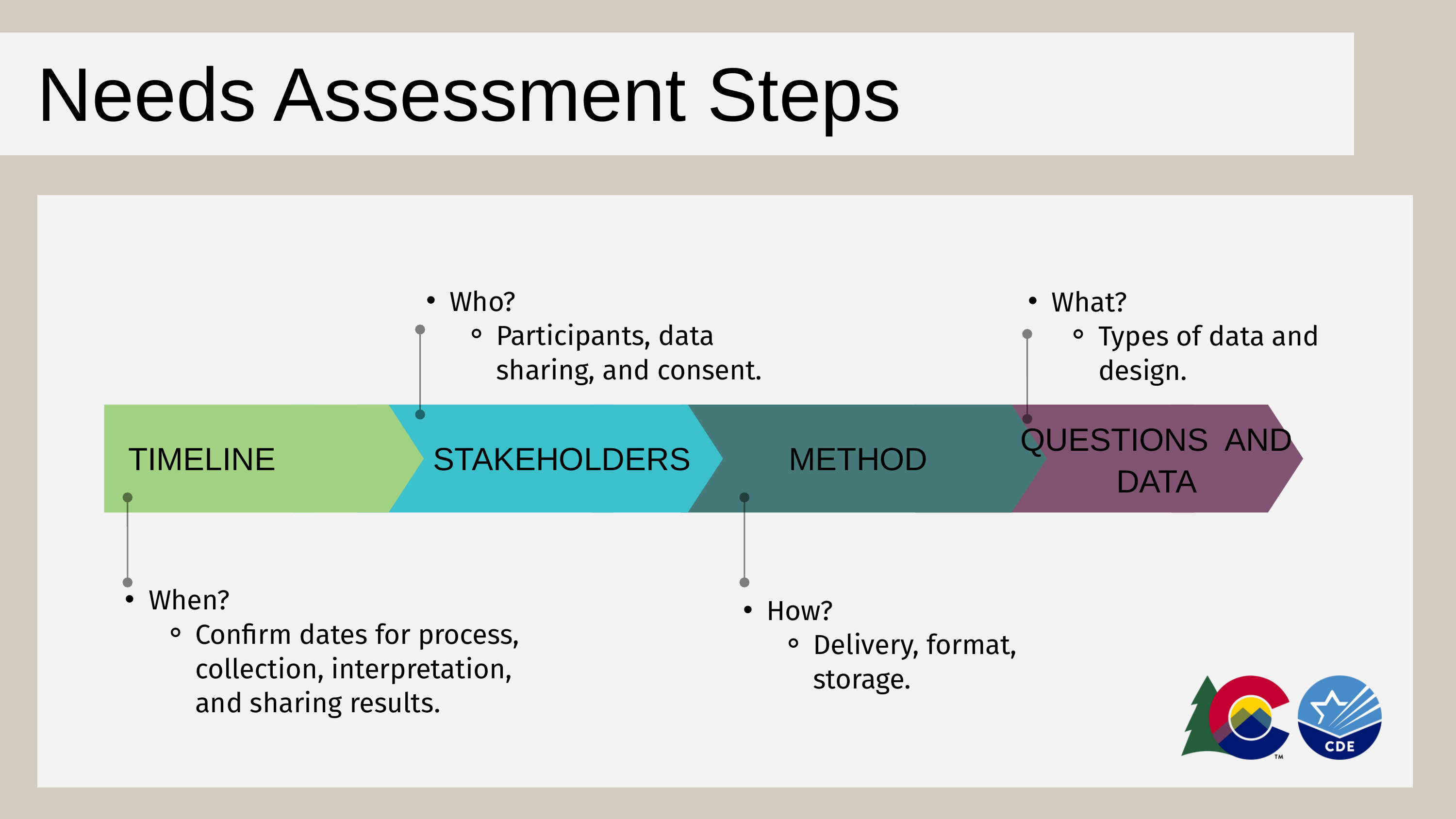

Needs Assessment Steps

Who?
Participants, data sharing, and consent.

What?
Types of data and design.

QUESTIONS  AND DATA
METHOD
TIMELINE
STAKEHOLDERS

When?
Confirm dates for process, collection, interpretation, and sharing results.
How?
Delivery, format, storage.